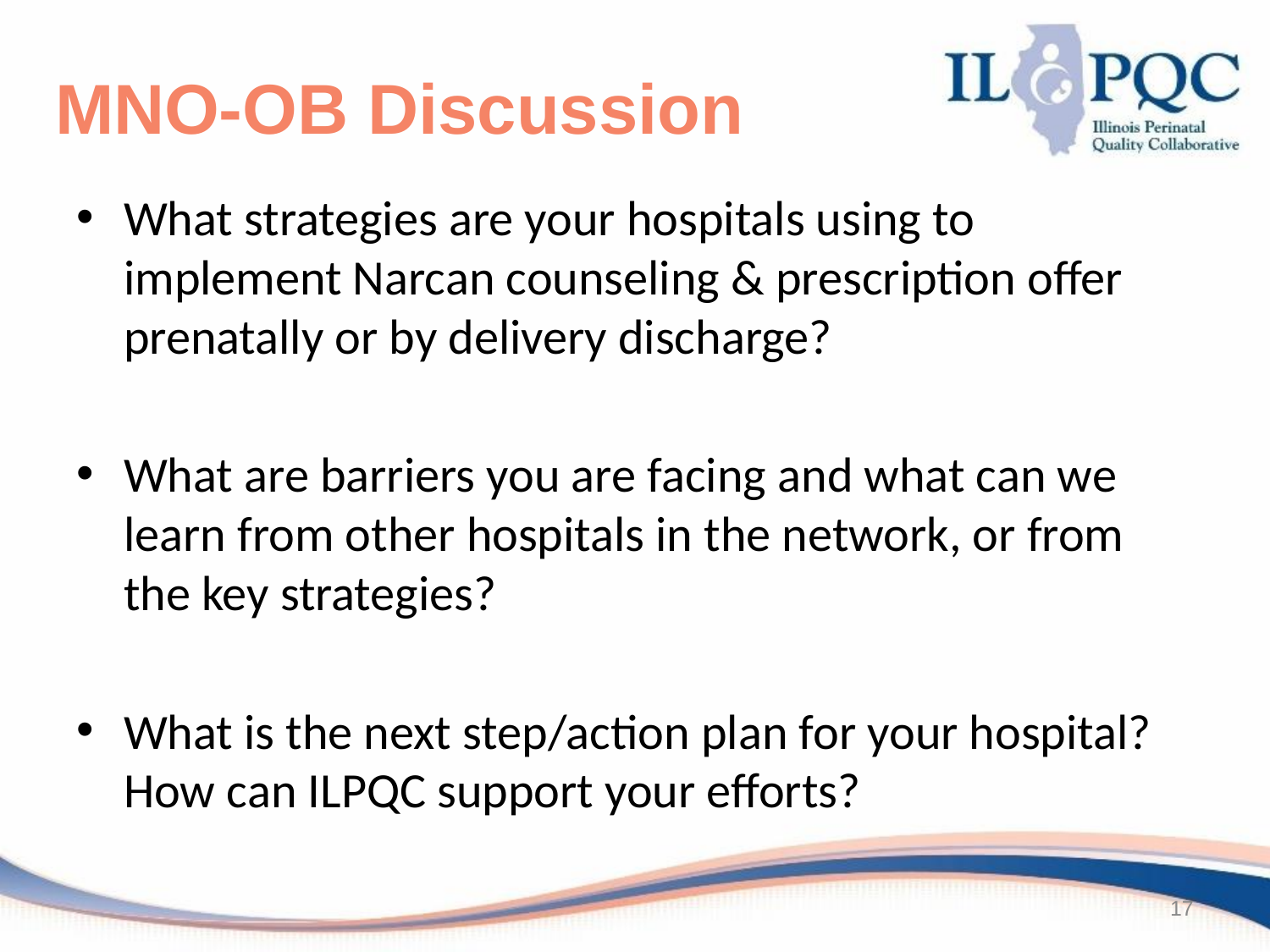

# MNO-OB Discussion
What strategies are your hospitals using to implement Narcan counseling & prescription offer prenatally or by delivery discharge?

What are barriers you are facing and what can we learn from other hospitals in the network, or from the key strategies?

What is the next step/action plan for your hospital? How can ILPQC support your efforts?
17